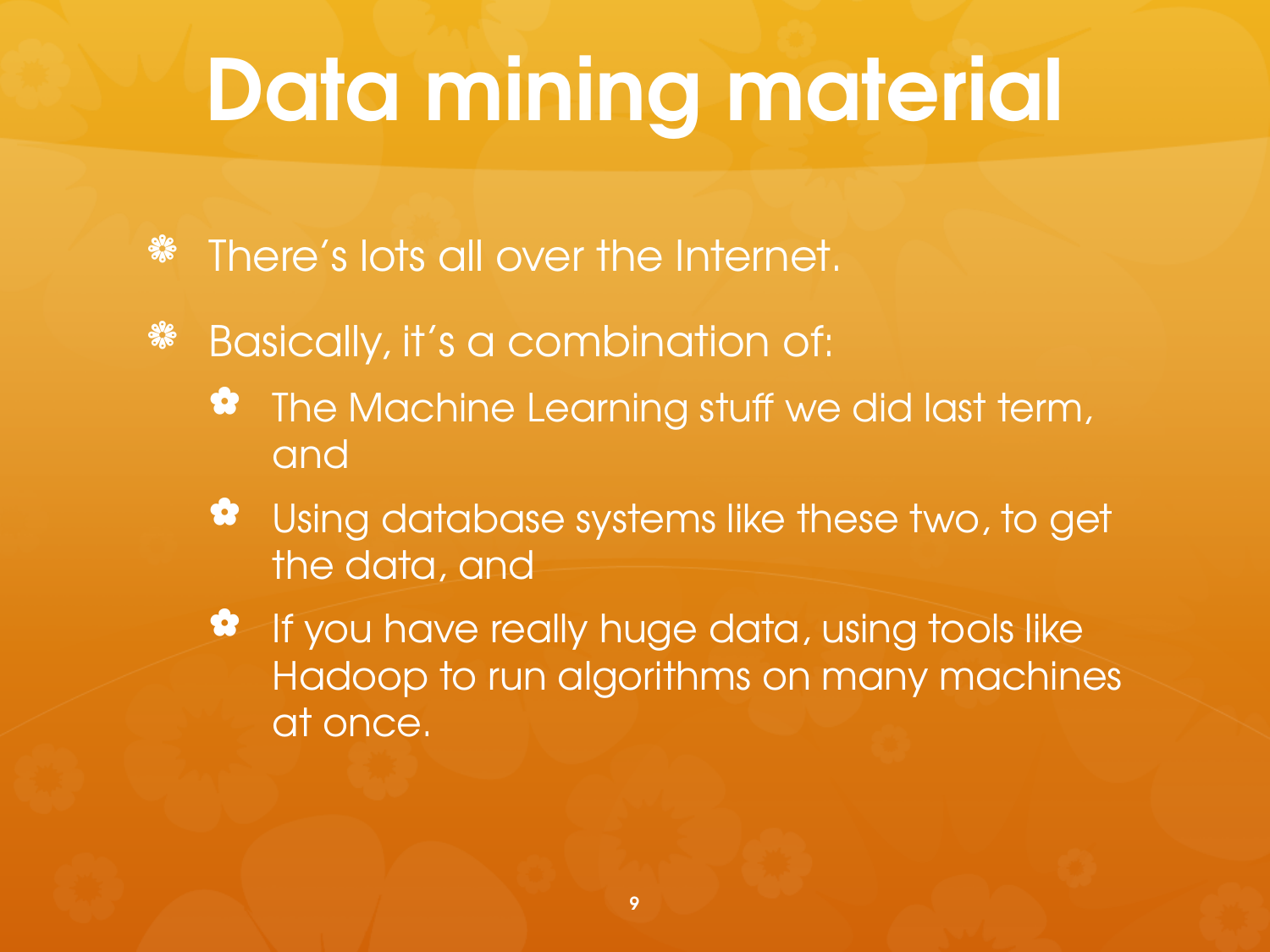

# Data mining material
There’s lots all over the Internet.
Basically, it’s a combination of:
The Machine Learning stuff we did last term, and
Using database systems like these two, to get the data, and
If you have really huge data, using tools like Hadoop to run algorithms on many machines at once.